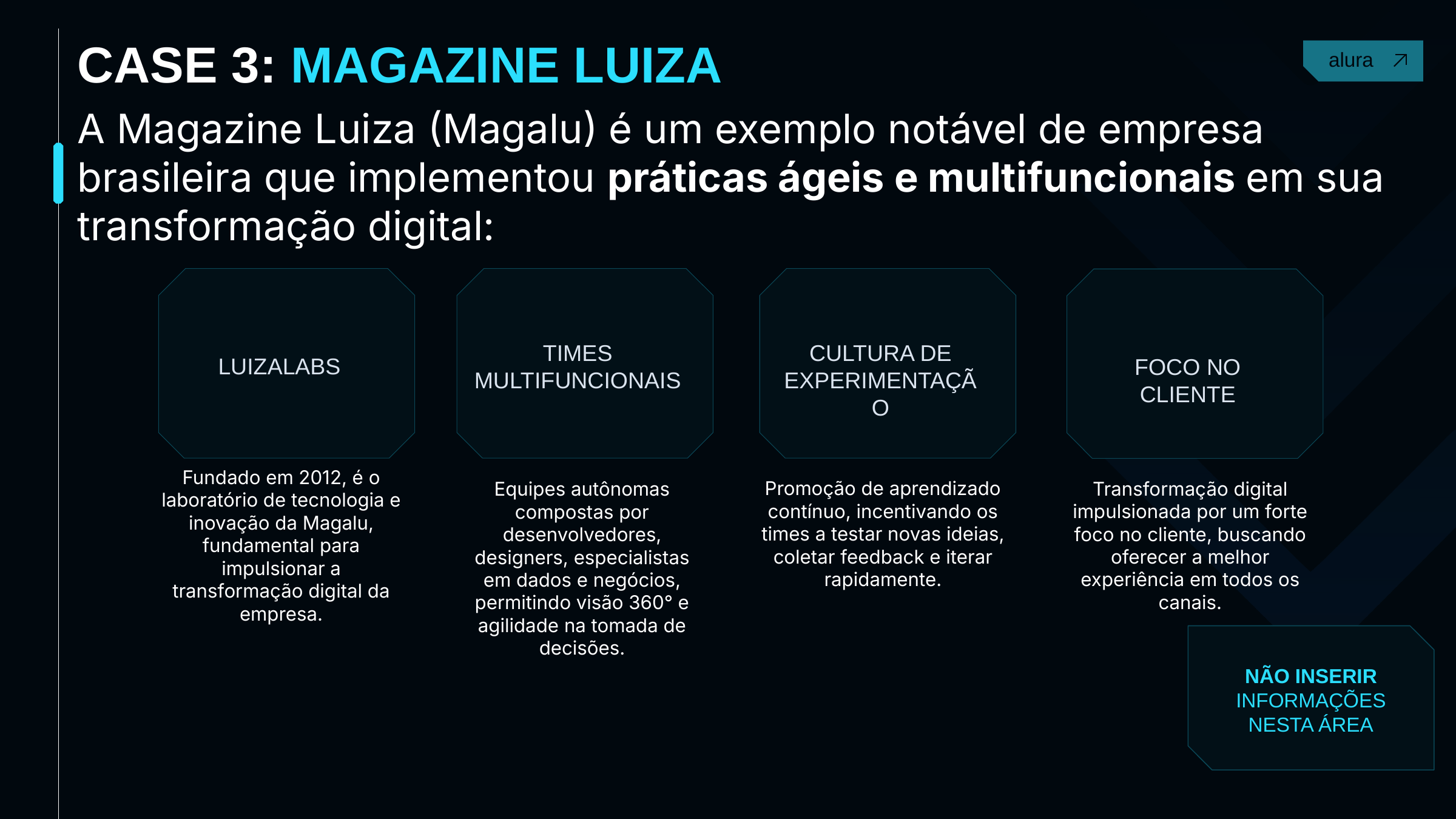

CASE 3: MAGAZINE LUIZA
A Magazine Luiza (Magalu) é um exemplo notável de empresa brasileira que implementou práticas ágeis e multifuncionais em sua transformação digital:

TIMES MULTIFUNCIONAIS
CULTURA DE EXPERIMENTAÇÃO
LUIZALABS
FOCO NO CLIENTE
Fundado em 2012, é o laboratório de tecnologia e inovação da Magalu, fundamental para impulsionar a transformação digital da empresa.
Equipes autônomas compostas por desenvolvedores, designers, especialistas em dados e negócios, permitindo visão 360° e agilidade na tomada de decisões.
Promoção de aprendizado contínuo, incentivando os times a testar novas ideias, coletar feedback e iterar rapidamente.
Transformação digital impulsionada por um forte foco no cliente, buscando oferecer a melhor experiência em todos os canais.

NÃO INSERIR INFORMAÇÕES NESTA ÁREA